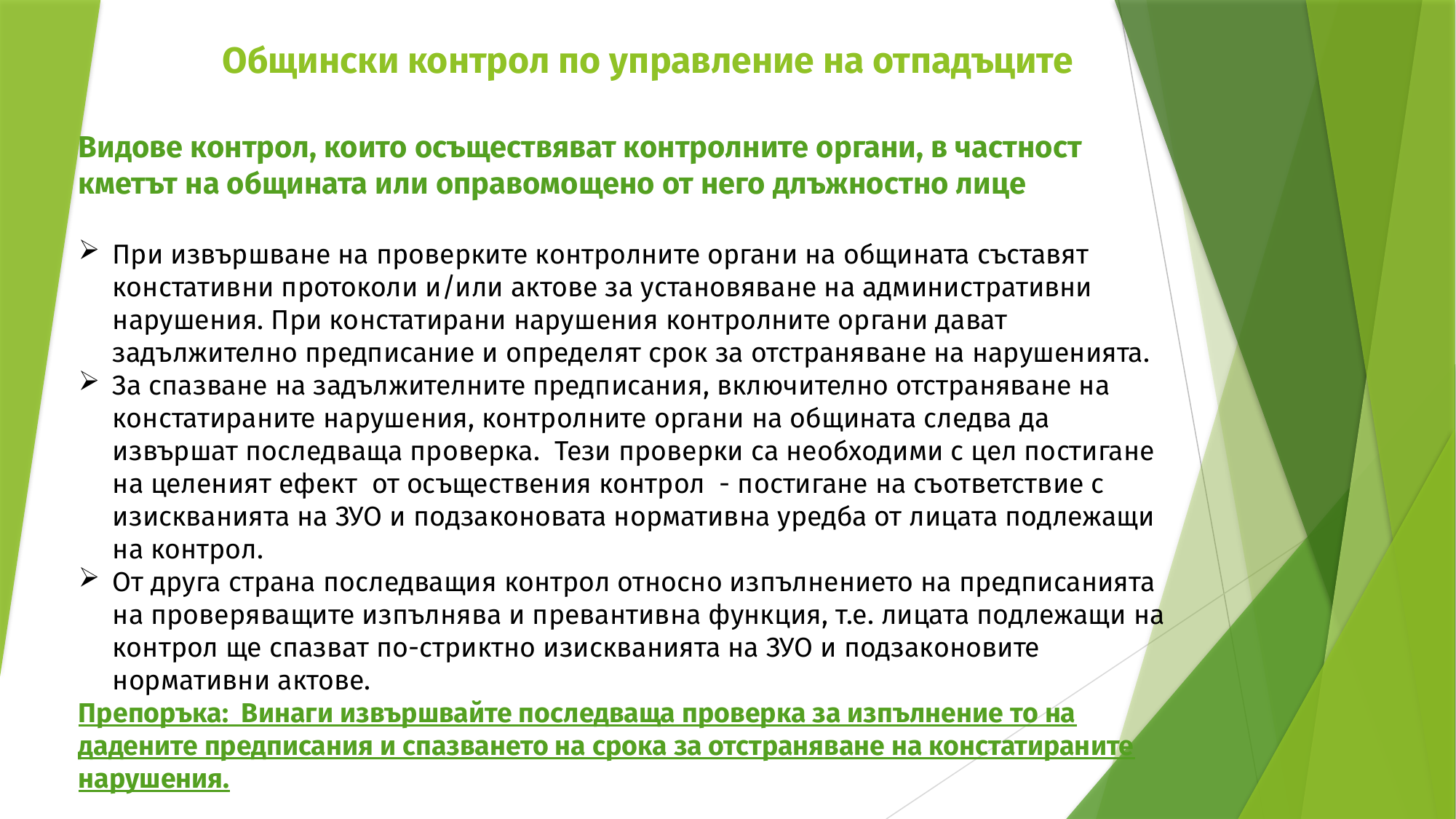

# Общински контрол по управление на отпадъците

Видове контрол, които осъществяват контролните органи, в частност кметът на общината или оправомощено от него длъжностно лице

При извършване на проверките контролните органи на общината съставят констативни протоколи и/или актове за установяване на административни нарушения. При констатирани нарушения контролните органи дават задължително предписание и определят срок за отстраняване на нарушенията.
За спазване на задължителните предписания, включително отстраняване на констатираните нарушения, контролните органи на общината следва да извършат последваща проверка.  Тези проверки са необходими с цел постигане на целеният ефект  от осъществения контрол  - постигане на съответствие с изискванията на ЗУО и подзаконовата нормативна уредба от лицата подлежащи на контрол.
От друга страна последващия контрол относно изпълнението на предписанията на проверяващите изпълнява и превантивна функция, т.е. лицата подлежащи на контрол ще спазват по-стриктно изискванията на ЗУО и подзаконовите нормативни актове.
Препоръка:  Винаги извършвайте последваща проверка за изпълнение то на дадените предписания и спазването на срока за отстраняване на констатираните нарушения.